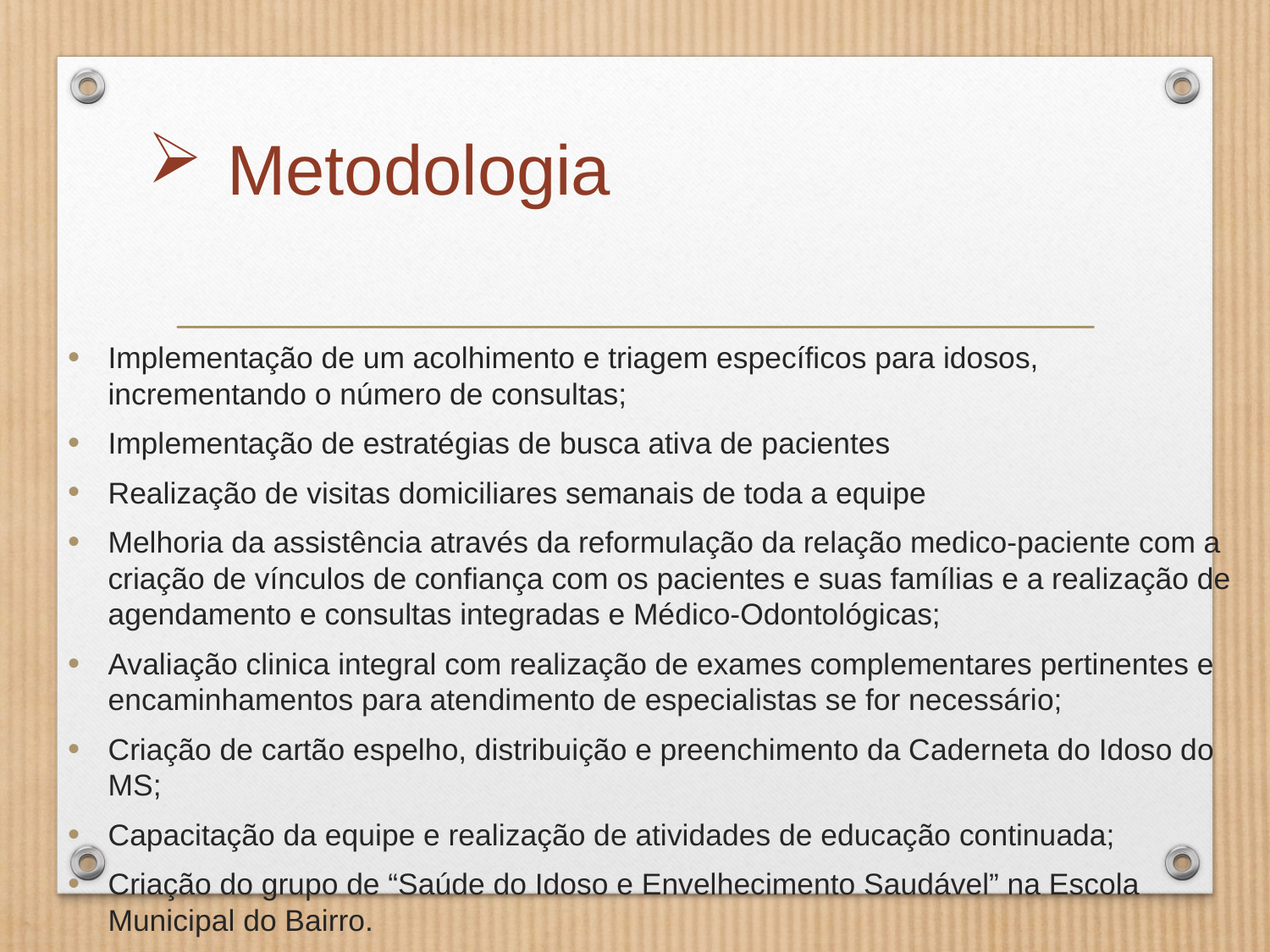

# Metodologia
Implementação de um acolhimento e triagem específicos para idosos, incrementando o número de consultas;
Implementação de estratégias de busca ativa de pacientes
Realização de visitas domiciliares semanais de toda a equipe
Melhoria da assistência através da reformulação da relação medico-paciente com a criação de vínculos de confiança com os pacientes e suas famílias e a realização de agendamento e consultas integradas e Médico-Odontológicas;
Avaliação clinica integral com realização de exames complementares pertinentes e encaminhamentos para atendimento de especialistas se for necessário;
Criação de cartão espelho, distribuição e preenchimento da Caderneta do Idoso do MS;
Capacitação da equipe e realização de atividades de educação continuada;
Criação do grupo de “Saúde do Idoso e Envelhecimento Saudável” na Escola Municipal do Bairro.